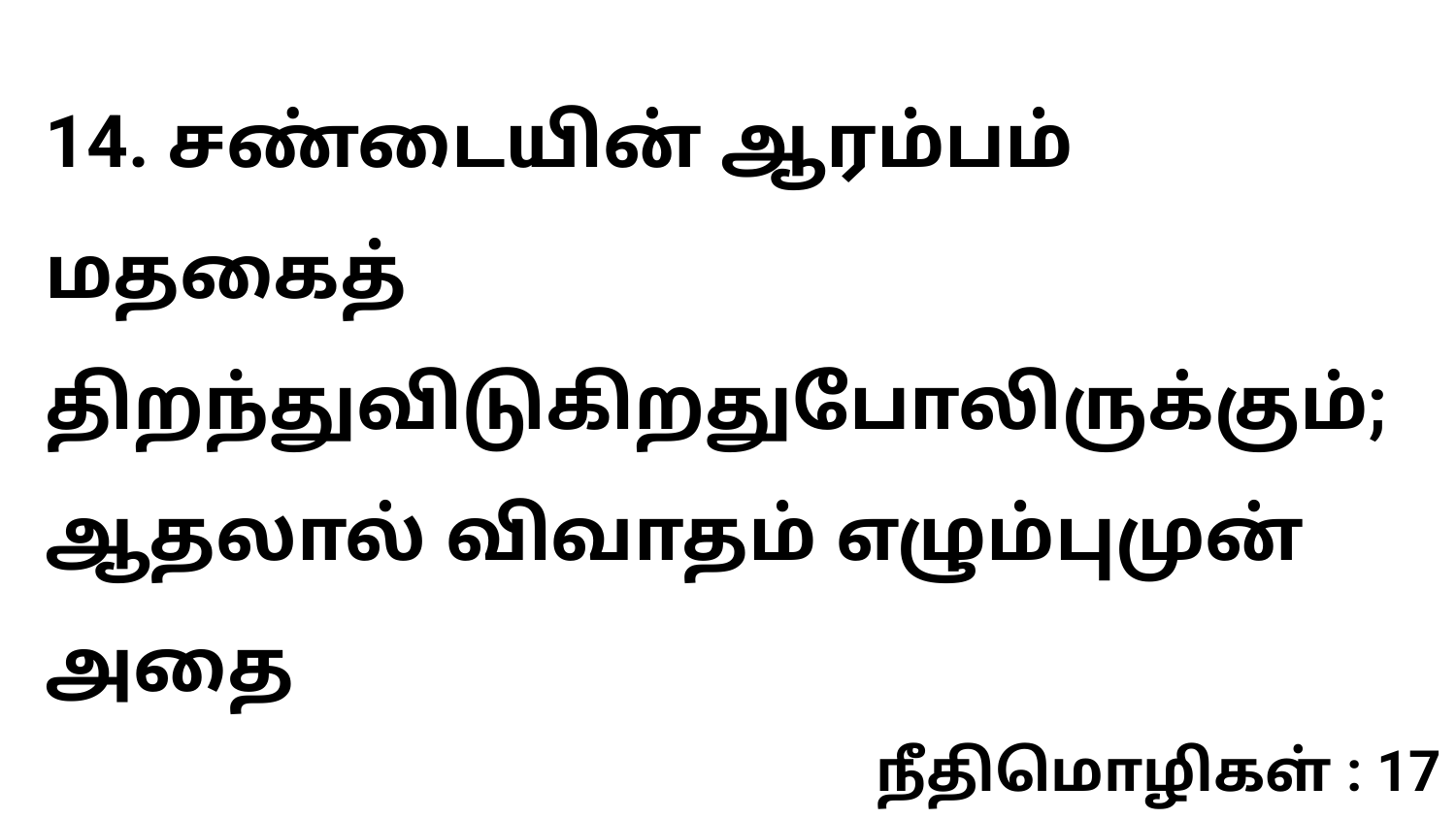

14. சண்டையின் ஆரம்பம் மதகைத் திறந்துவிடுகிறதுபோலிருக்கும்; ஆதலால் விவாதம் எழும்புமுன் அதை
நீதிமொழிகள் : 17